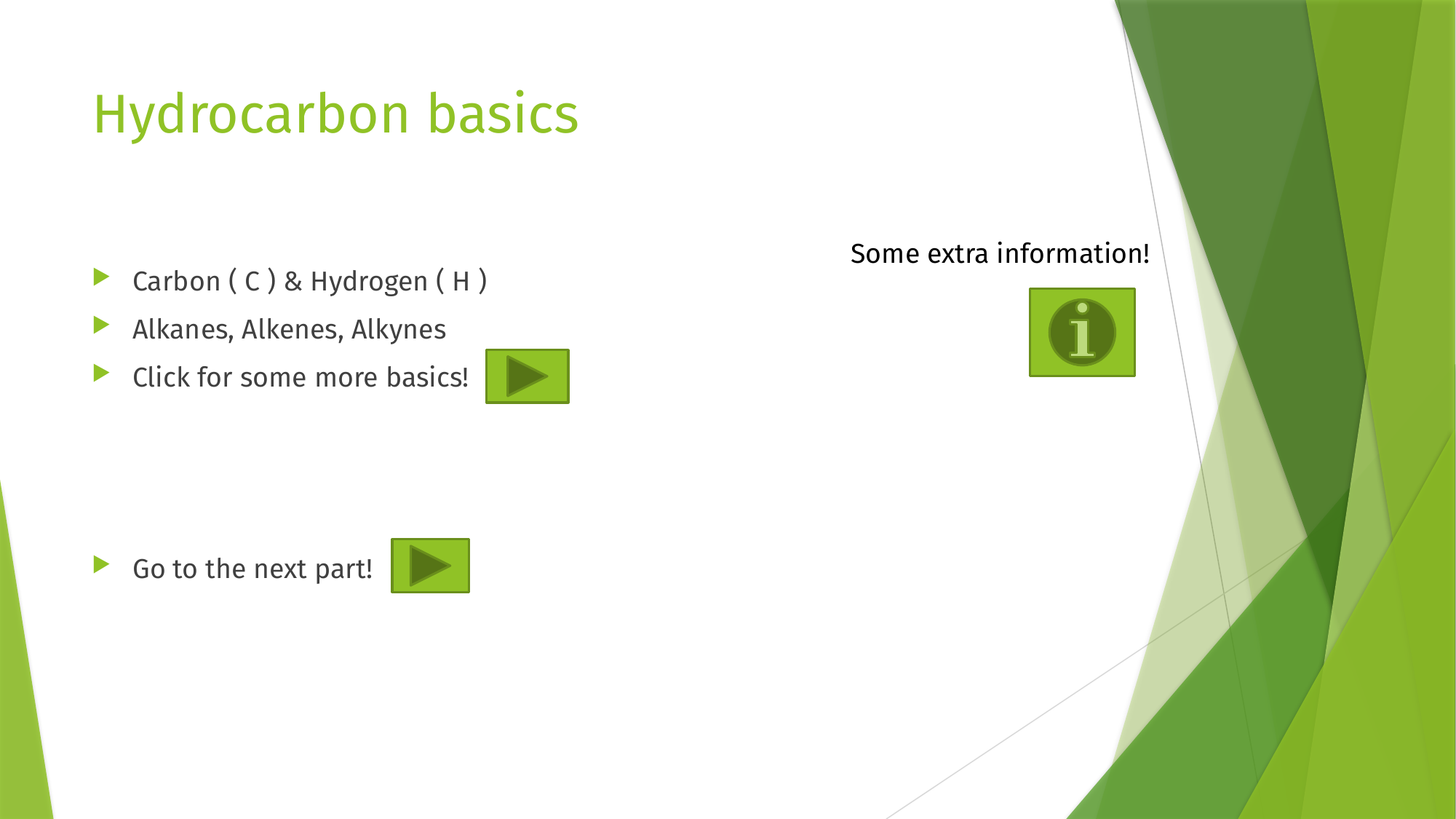

# Hydrocarbon basics
Some extra information!
Carbon ( C ) & Hydrogen ( H )
Alkanes, Alkenes, Alkynes
Click for some more basics!

Go to the next part!